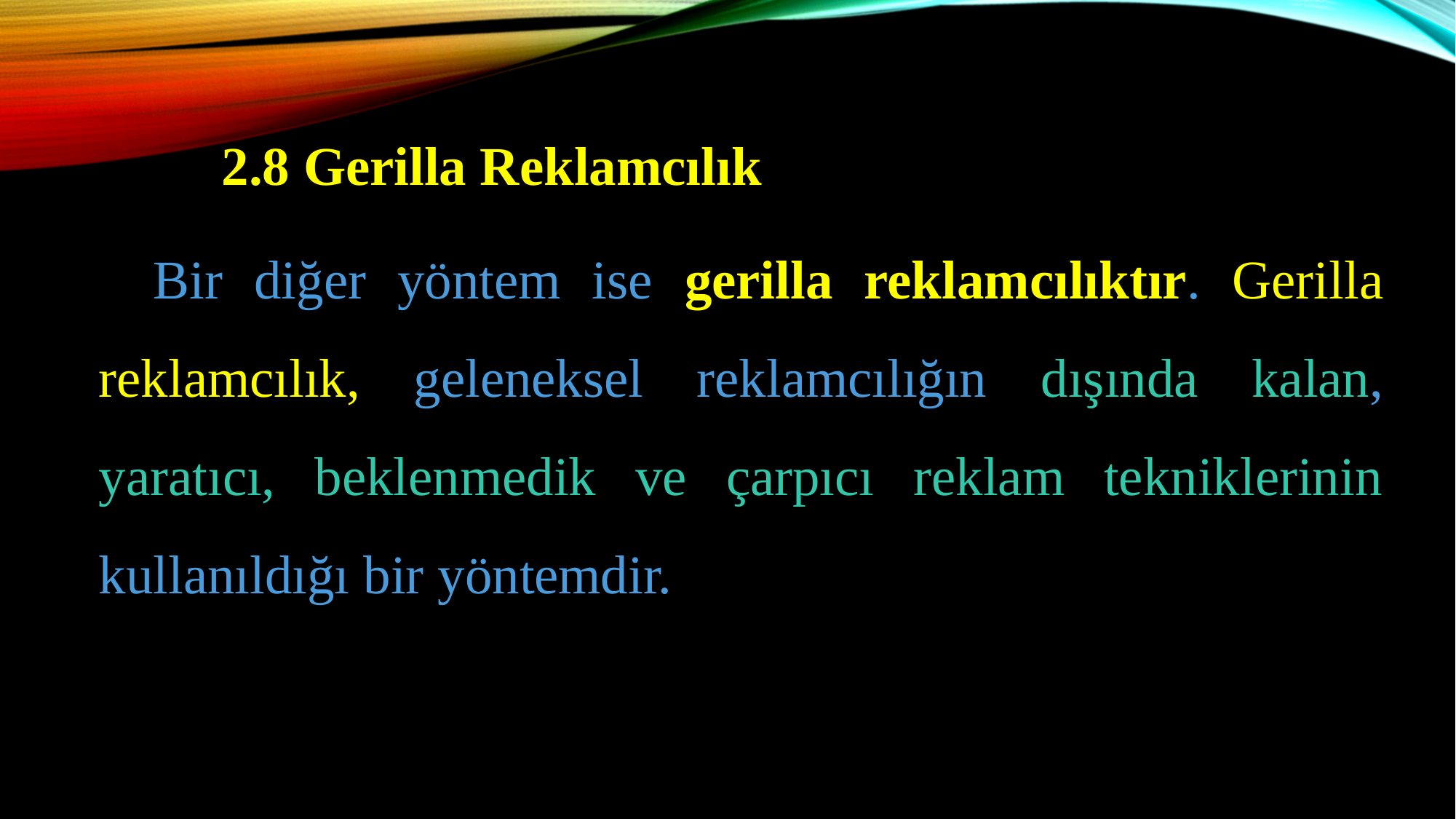

2.8 Gerilla Reklamcılık
Bir diğer yöntem ise gerilla reklamcılıktır. Gerilla reklamcılık, geleneksel reklamcılığın dışında kalan, yaratıcı, beklenmedik ve çarpıcı reklam tekniklerinin kullanıldığı bir yöntemdir.